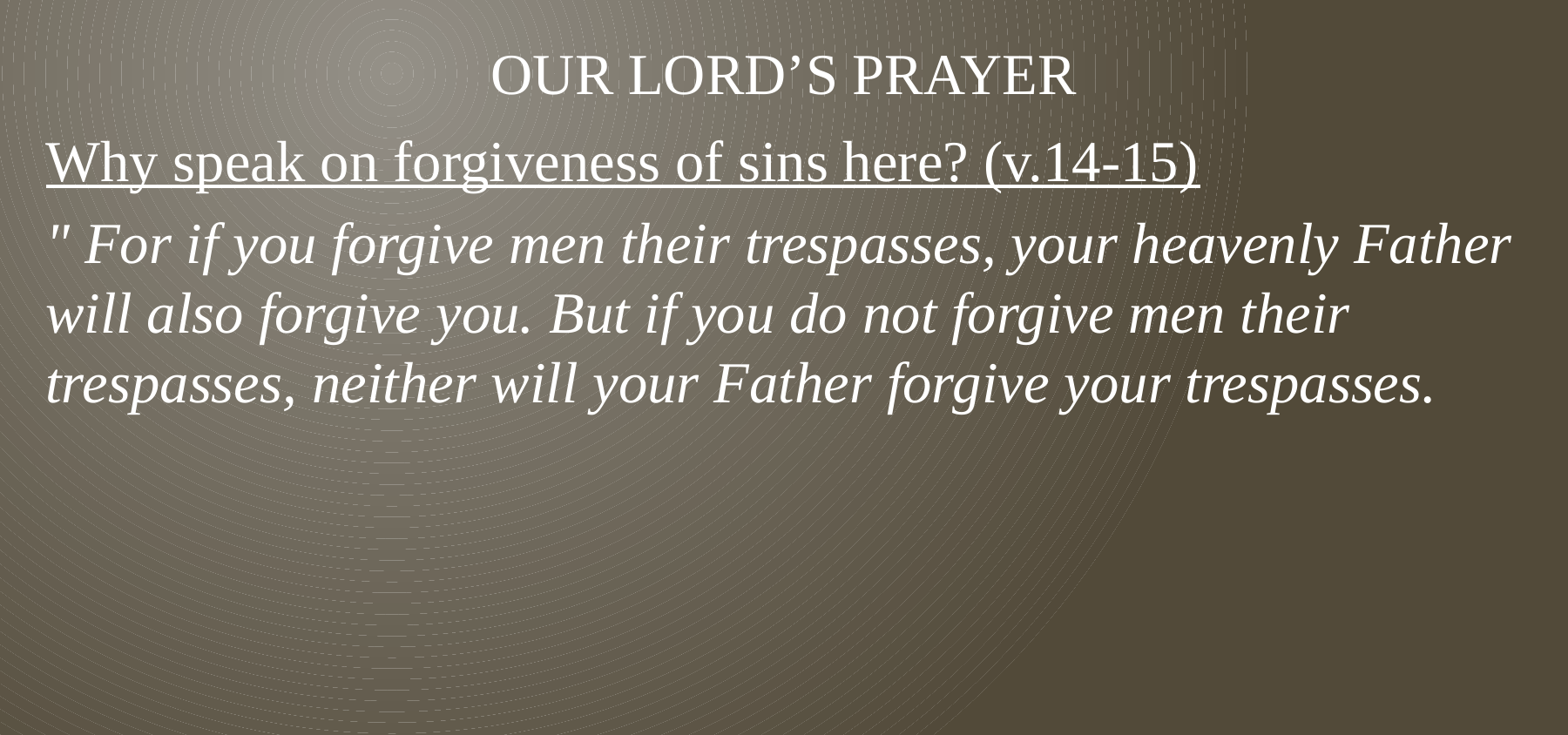

# Our lord’s prayer
Why speak on forgiveness of sins here? (v.14-15)
" For if you forgive men their trespasses, your heavenly Father will also forgive you. But if you do not forgive men their trespasses, neither will your Father forgive your trespasses.